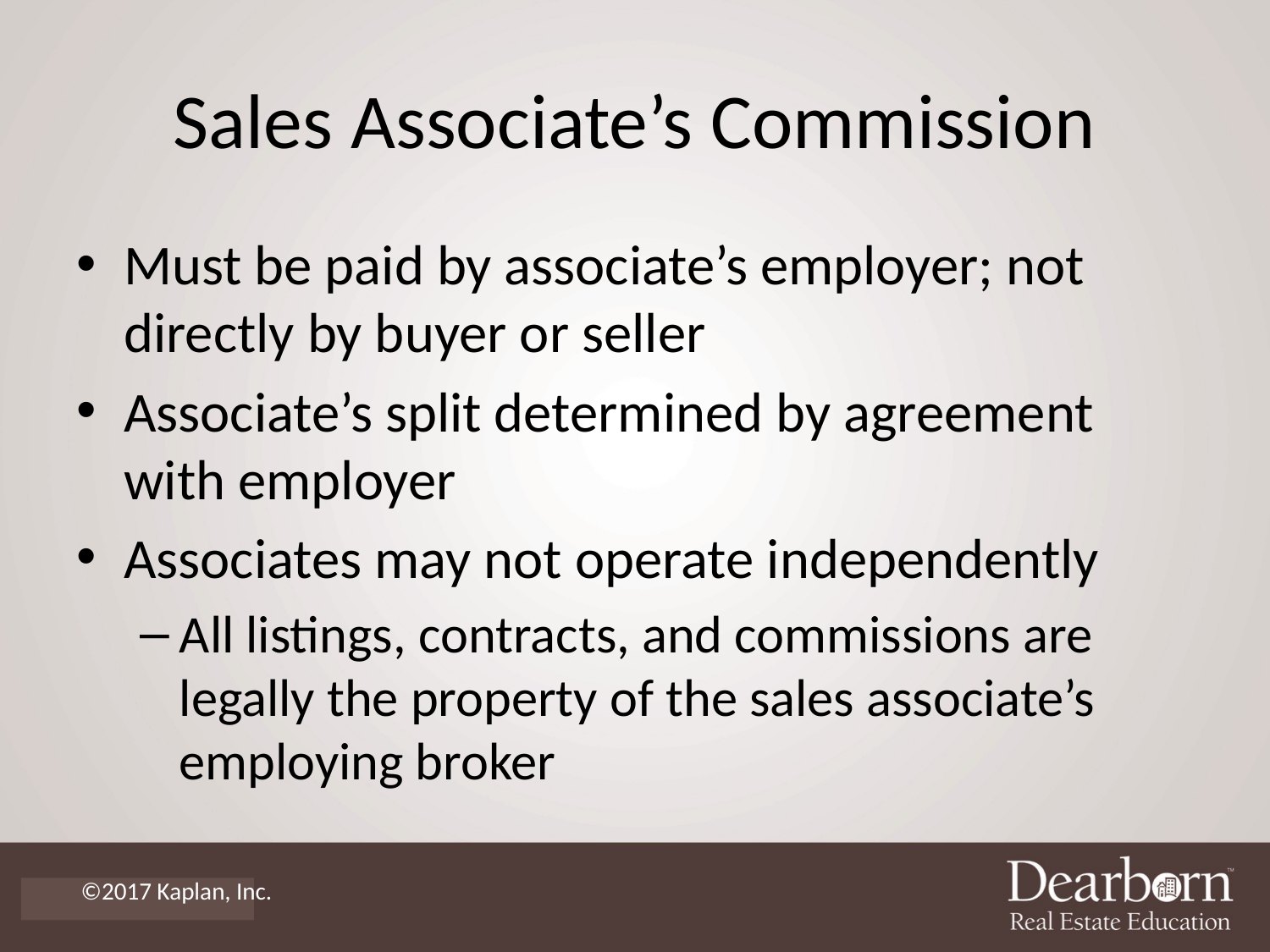

# Sales Associate’s Commission
Must be paid by associate’s employer; not directly by buyer or seller
Associate’s split determined by agreement with employer
Associates may not operate independently
All listings, contracts, and commissions are legally the property of the sales associate’s employing broker